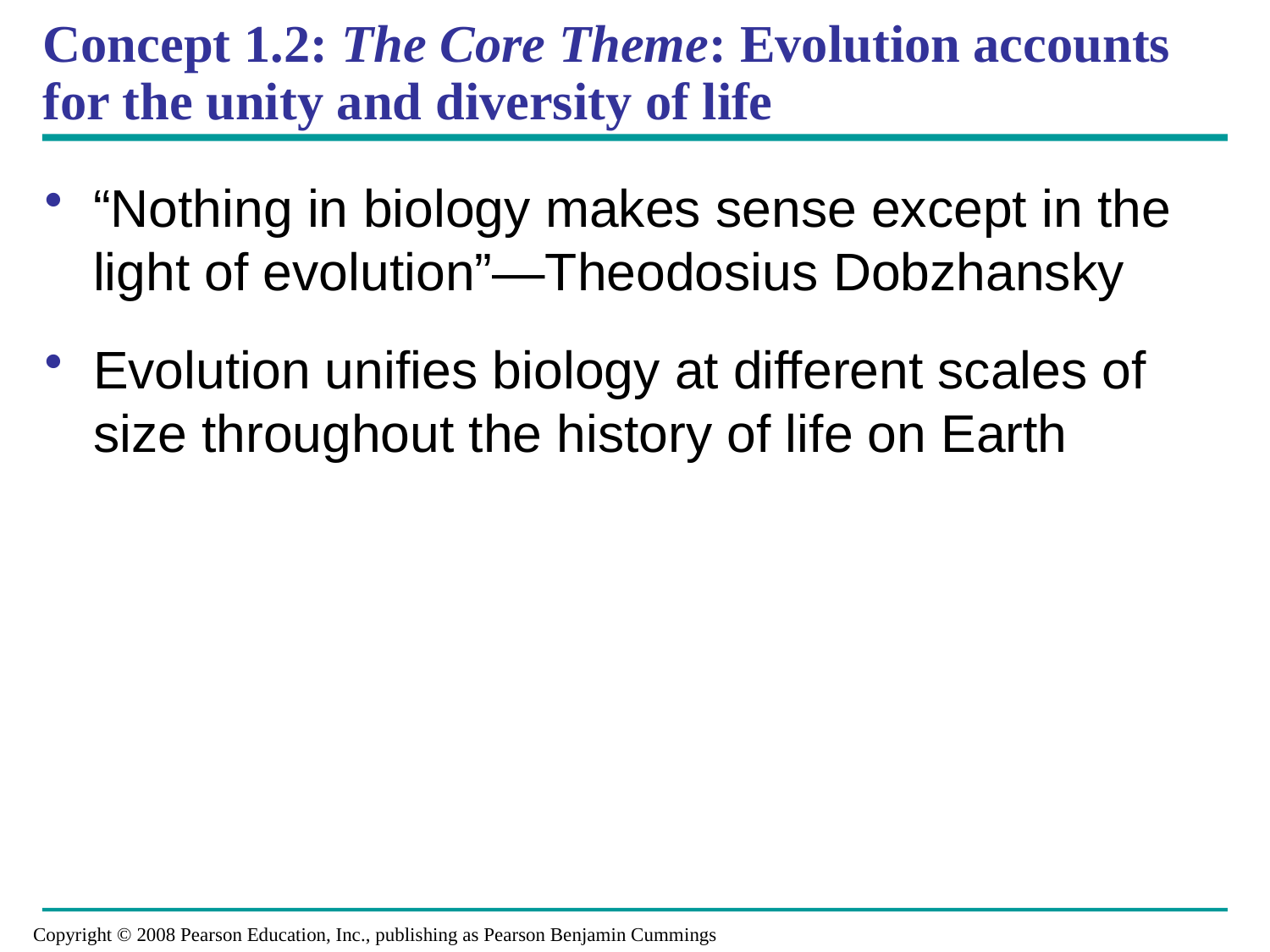

# Concept 1.2: The Core Theme: Evolution accounts for the unity and diversity of life

“Nothing in biology makes sense except in the light of evolution”—Theodosius Dobzhansky
Evolution unifies biology at different scales of size throughout the history of life on Earth

Copyright © 2008 Pearson Education, Inc., publishing as Pearson Benjamin Cummings